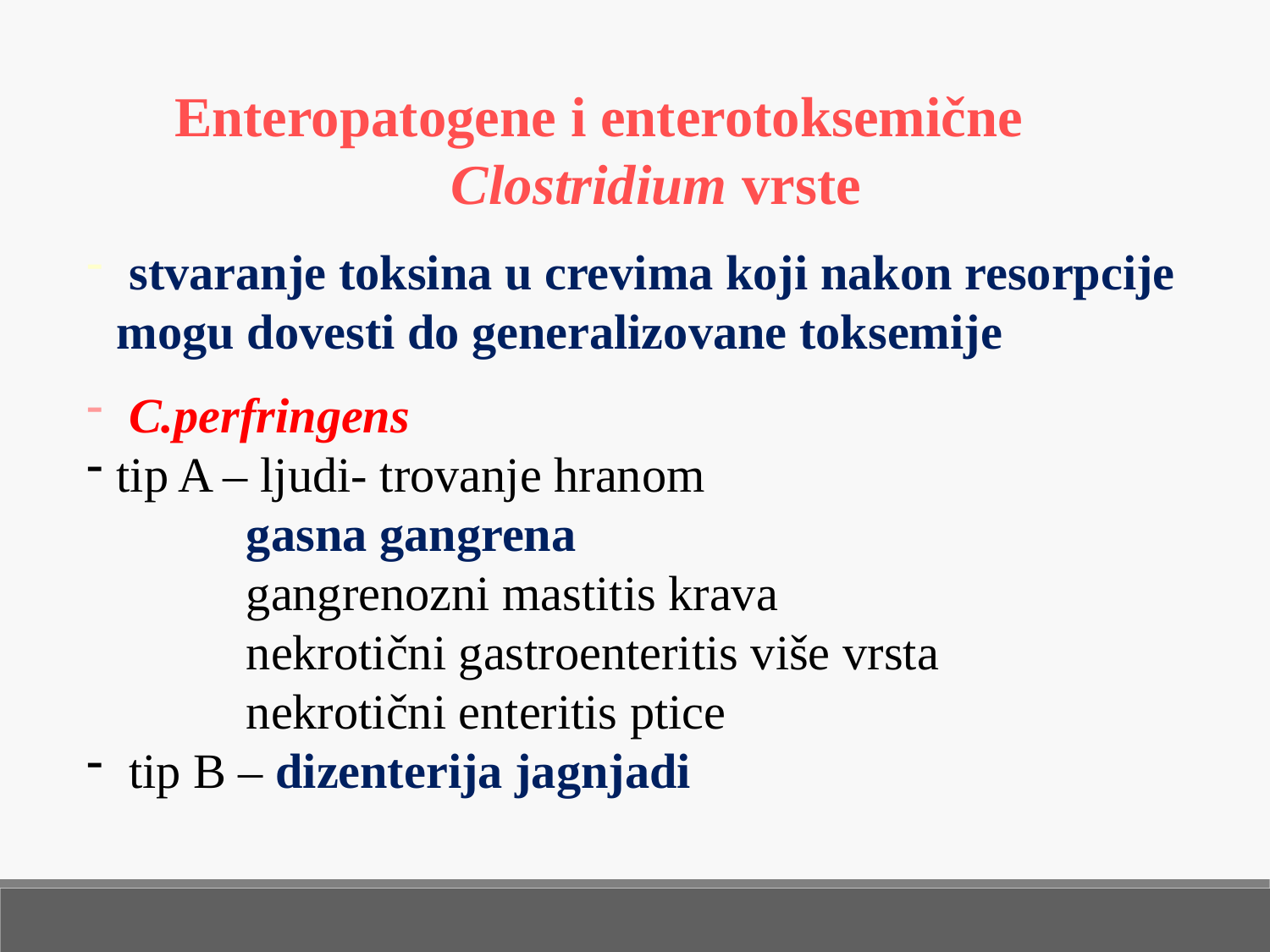

Enteropatogene i enterotoksemične         Clostridium vrste
 stvaranje toksina u crevima koji nakon resorpcije mogu dovesti do generalizovane toksemije
 C.perfringens
tip A – ljudi- trovanje hranom
             gasna gangrena
             gangrenozni mastitis krava
             nekrotični gastroenteritis više vrsta
             nekrotični enteritis ptice
 tip B – dizenterija jagnjadi